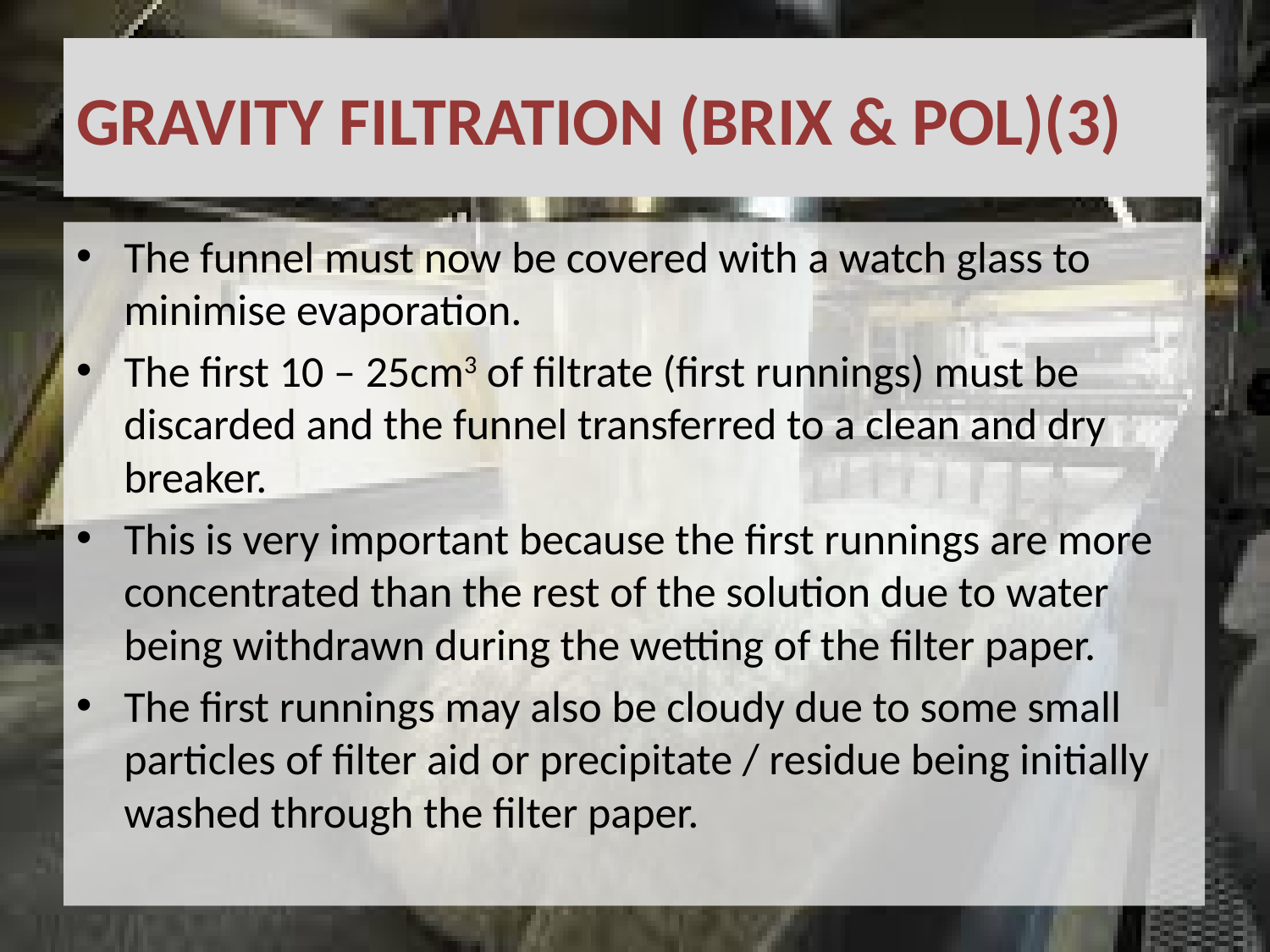

# GRAVITY FILTRATION (BRIX & POL)(3)
The funnel must now be covered with a watch glass to minimise evaporation.
The first 10 – 25cm3 of filtrate (first runnings) must be discarded and the funnel transferred to a clean and dry breaker.
This is very important because the first runnings are more concentrated than the rest of the solution due to water being withdrawn during the wetting of the filter paper.
The first runnings may also be cloudy due to some small particles of filter aid or precipitate / residue being initially washed through the filter paper.